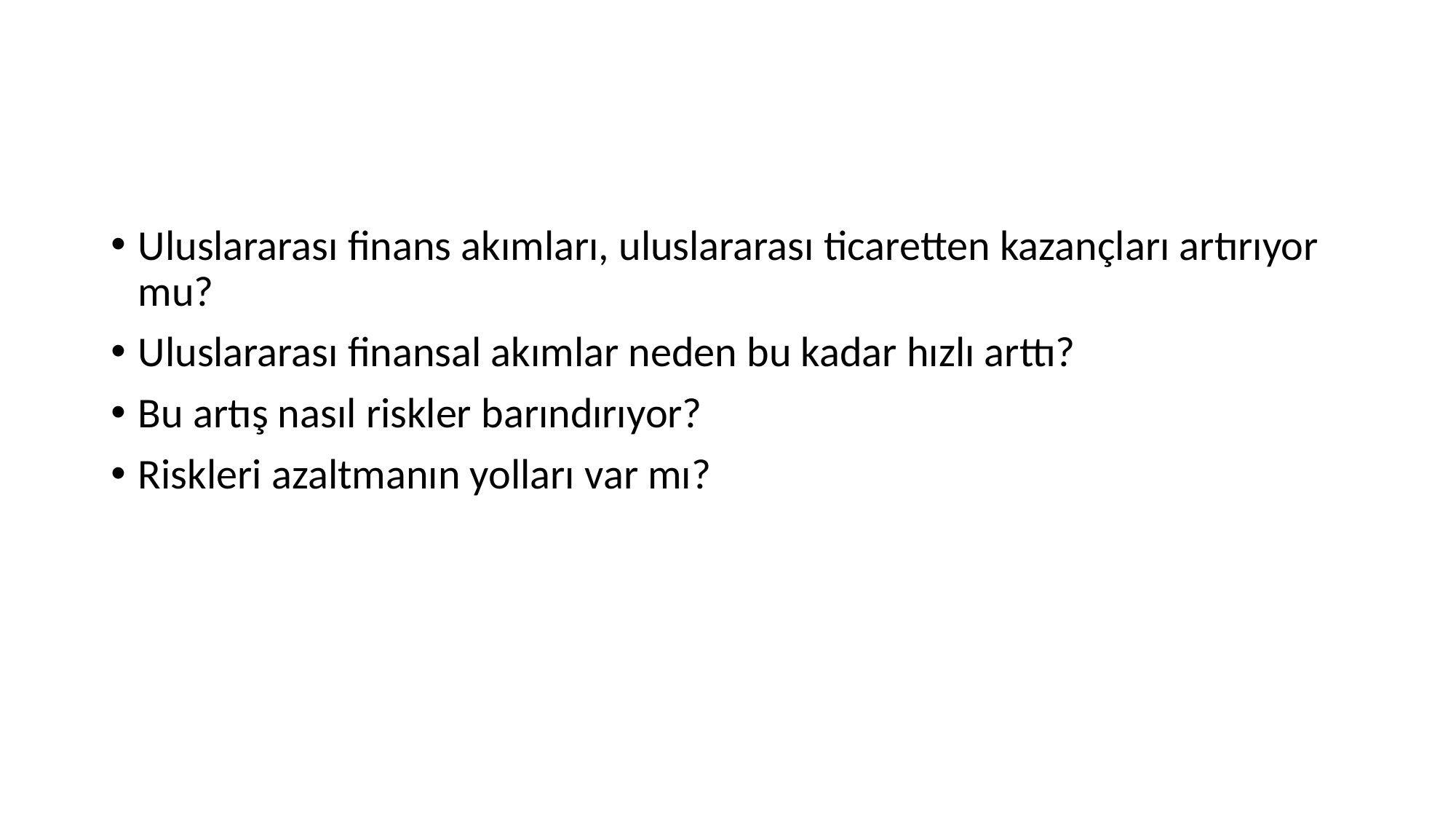

#
Uluslararası finans akımları, uluslararası ticaretten kazançları artırıyor mu?
Uluslararası finansal akımlar neden bu kadar hızlı arttı?
Bu artış nasıl riskler barındırıyor?
Riskleri azaltmanın yolları var mı?